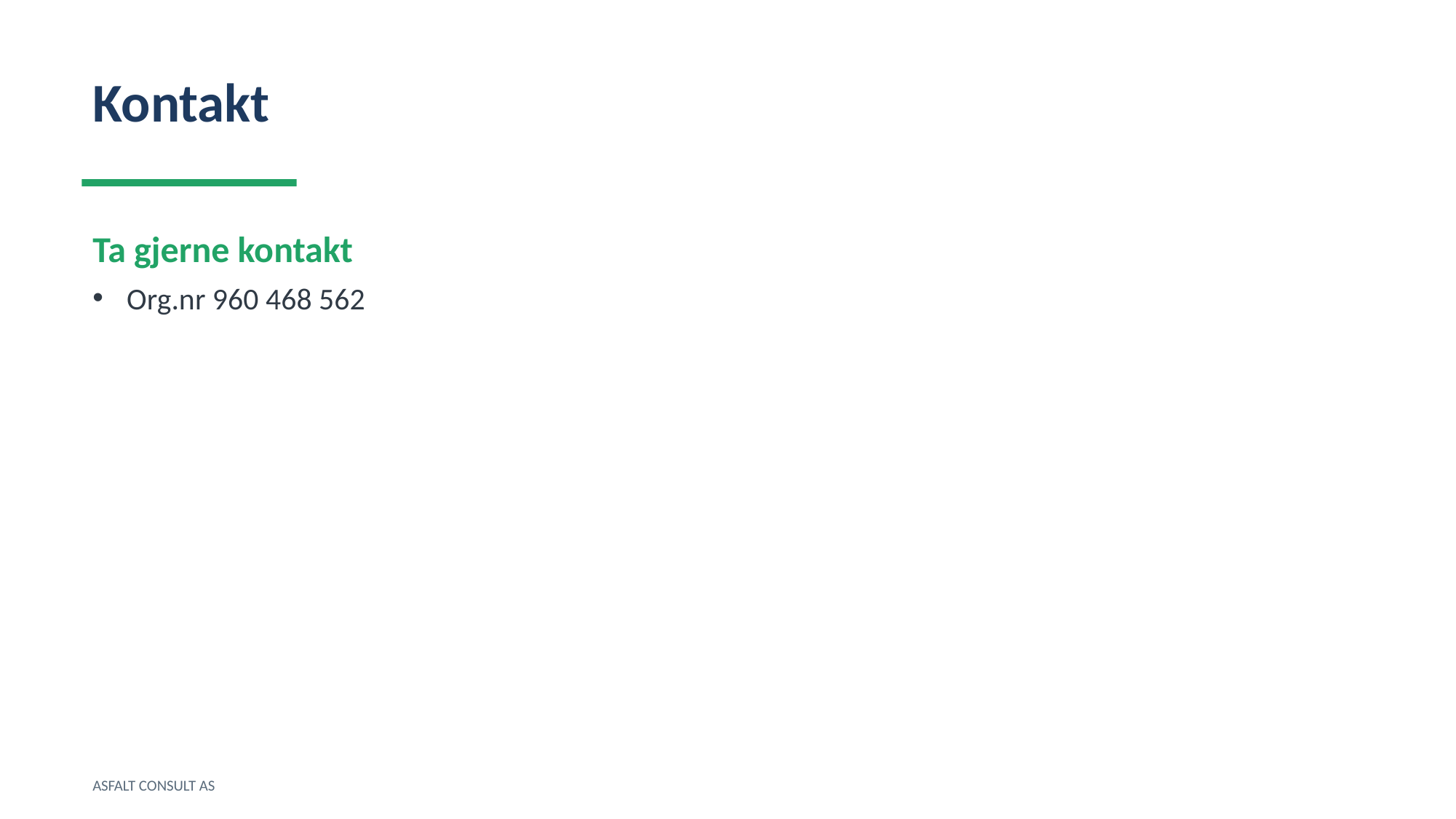

Kontakt

Ta gjerne kontakt
Org.nr 960 468 562
ASFALT CONSULT AS